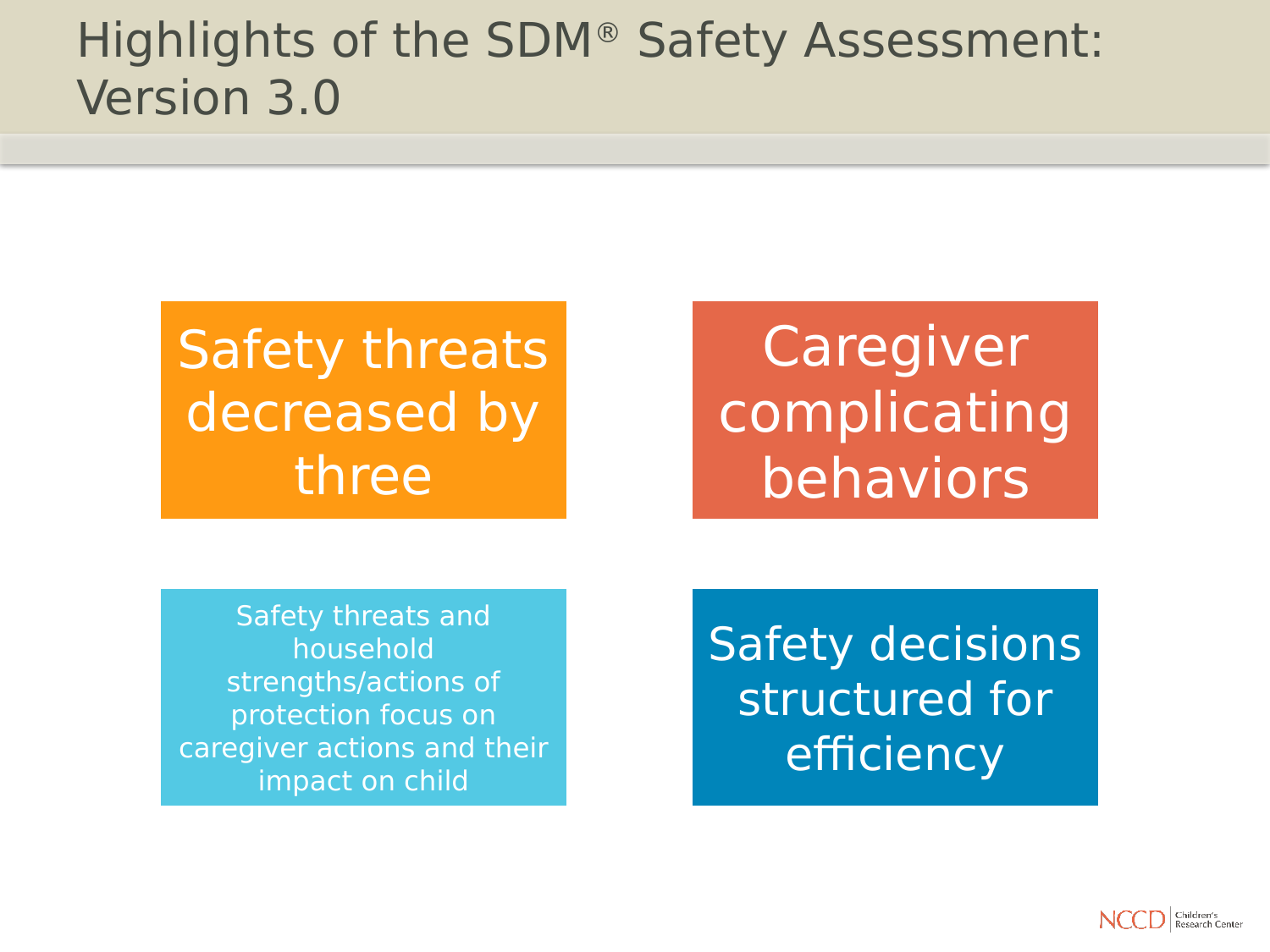

# Highlights of the SDM® Safety Assessment: Version 3.0
Safety threats decreased by three
Safety threats and household strengths/actions of protection focus on caregiver actions and their impact on child
Safety decisions structured for efficiency
Caregiver complicating behaviors